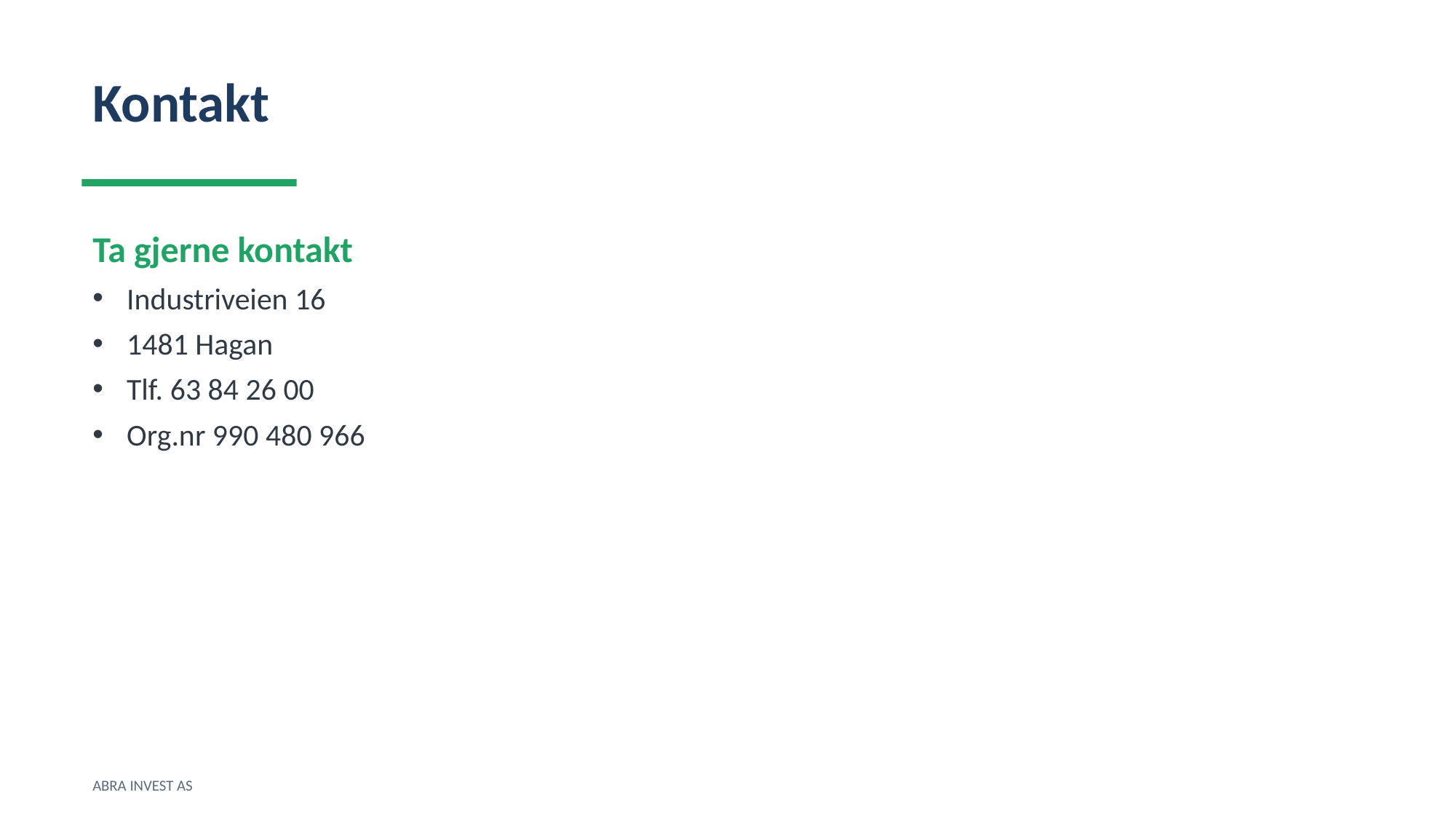

Kontakt

Ta gjerne kontakt
Industriveien 16
1481 Hagan
Tlf. 63 84 26 00
Org.nr 990 480 966
ABRA INVEST AS